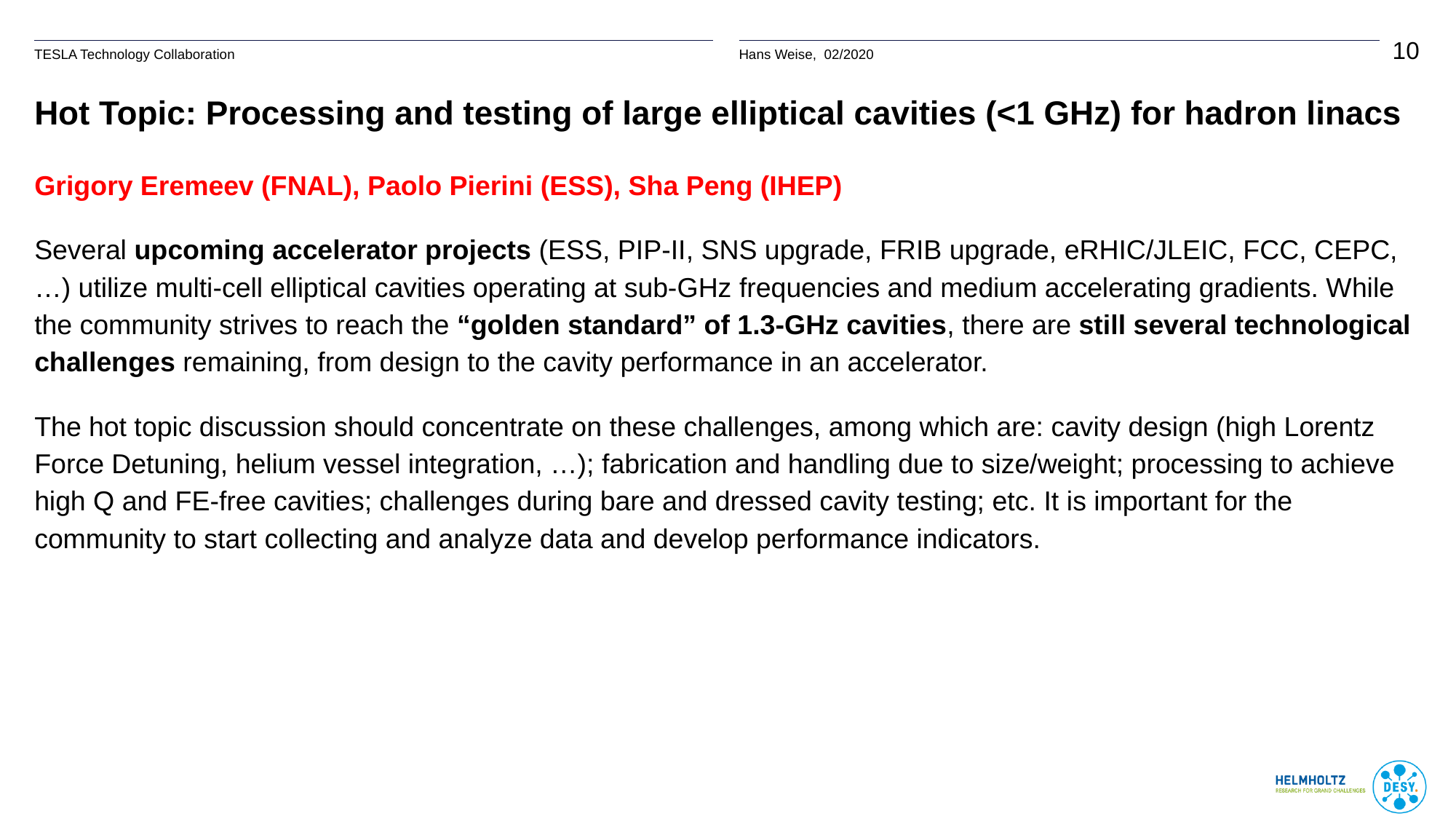

# Hot Topic: Processing and testing of large elliptical cavities (<1 GHz) for hadron linacs
Grigory Eremeev (FNAL), Paolo Pierini (ESS), Sha Peng (IHEP)
Several upcoming accelerator projects (ESS, PIP-II, SNS upgrade, FRIB upgrade, eRHIC/JLEIC, FCC, CEPC, …) utilize multi-cell elliptical cavities operating at sub-GHz frequencies and medium accelerating gradients. While the community strives to reach the “golden standard” of 1.3-GHz cavities, there are still several technological challenges remaining, from design to the cavity performance in an accelerator.
The hot topic discussion should concentrate on these challenges, among which are: cavity design (high Lorentz Force Detuning, helium vessel integration, …); fabrication and handling due to size/weight; processing to achieve high Q and FE-free cavities; challenges during bare and dressed cavity testing; etc. It is important for the community to start collecting and analyze data and develop performance indicators.